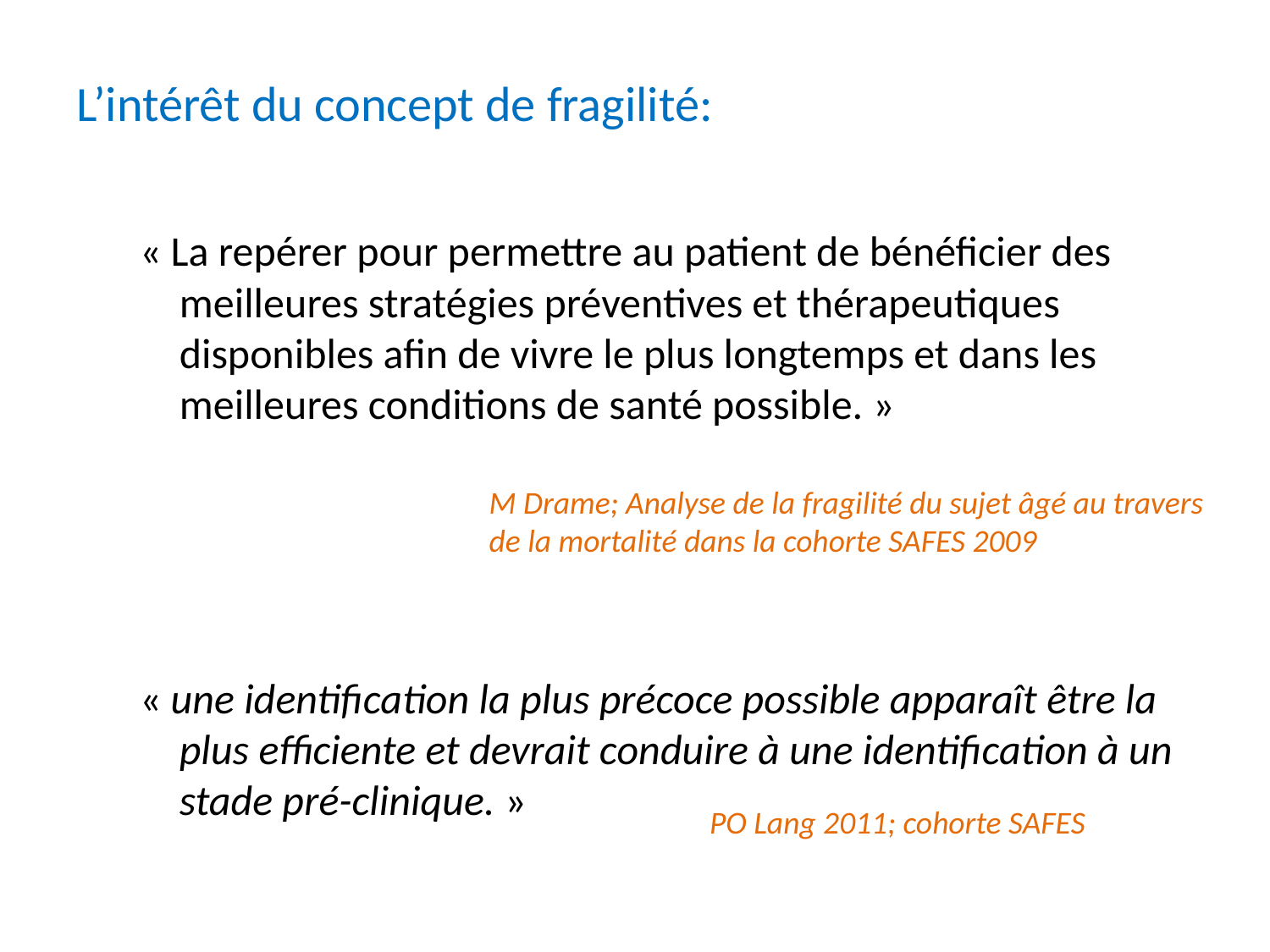

L’intérêt du concept de fragilité:

« La repérer pour permettre au patient de bénéficier des meilleures stratégies préventives et thérapeutiques disponibles afin de vivre le plus longtemps et dans les meilleures conditions de santé possible. »

« une identification la plus précoce possible apparaît être la plus efficiente et devrait conduire à une identification à un stade pré-clinique. »

M Drame; Analyse de la fragilité du sujet âgé au travers
de la mortalité dans la cohorte SAFES 2009
PO Lang 2011; cohorte SAFES